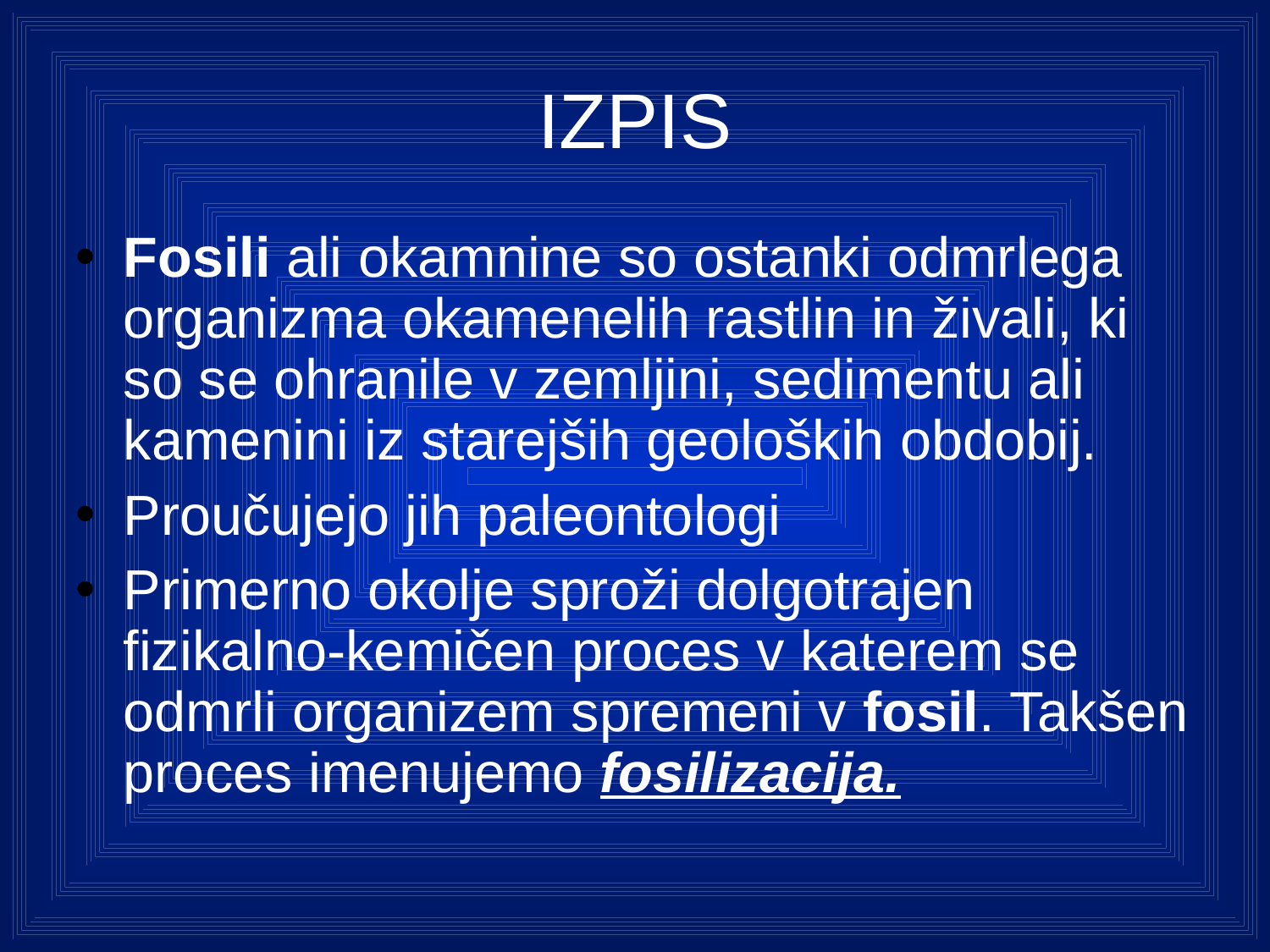

# IZPIS
Fosili ali okamnine so ostanki odmrlega organizma okamenelih rastlin in živali, ki so se ohranile v zemljini, sedimentu ali kamenini iz starejših geoloških obdobij.
Proučujejo jih paleontologi
Primerno okolje sproži dolgotrajen fizikalno-kemičen proces v katerem se odmrli organizem spremeni v fosil. Takšen proces imenujemo fosilizacija.